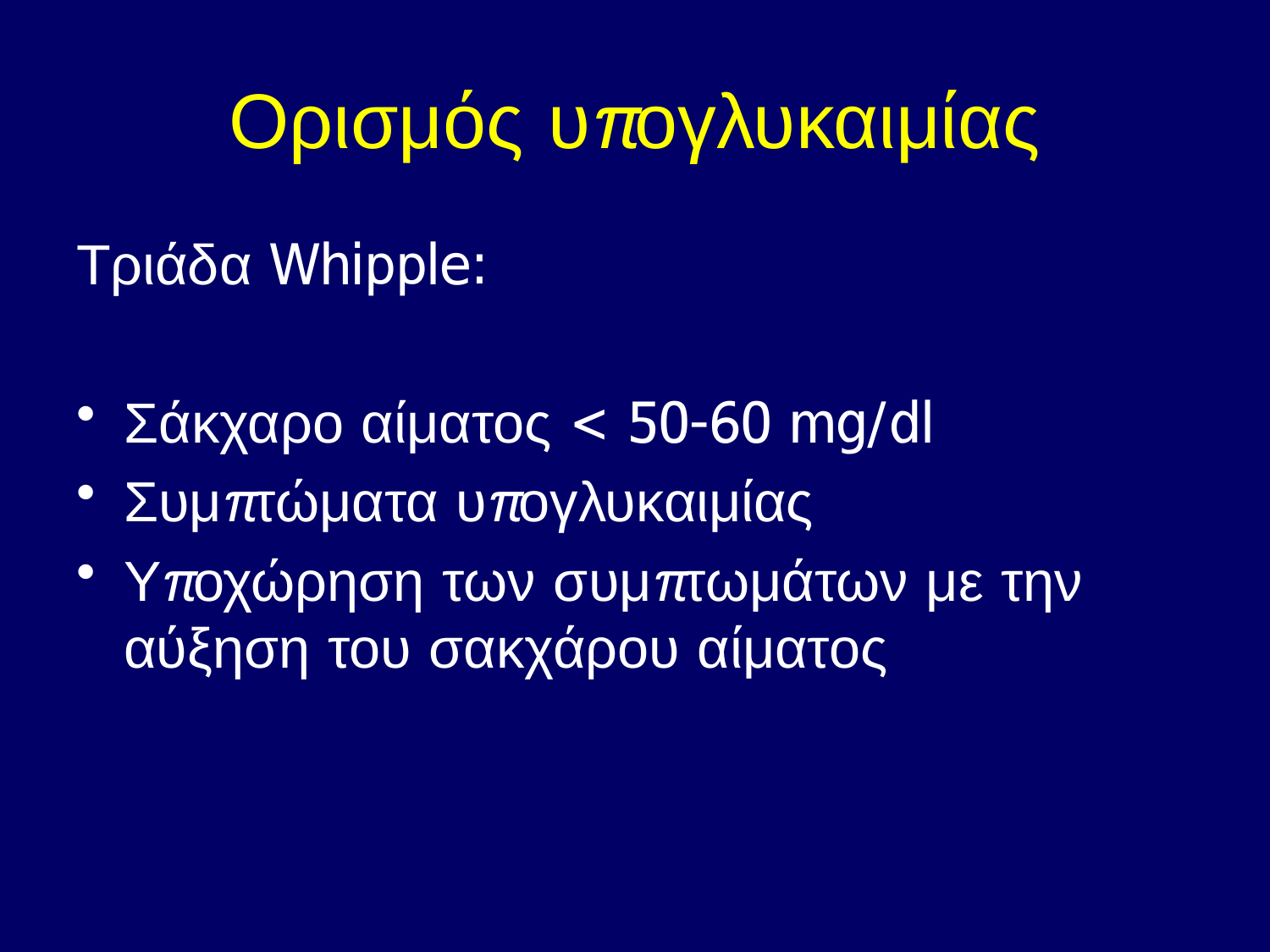

# Ορισμός υπογλυκαιμίας
Τριάδα Whipple:

Σάκχαρο αίματος < 50-60 mg/dl
Συμπτώματα υπογλυκαιμίας
Υποχώρηση των συμπτωμάτων με την αύξηση του σακχάρου αίματος